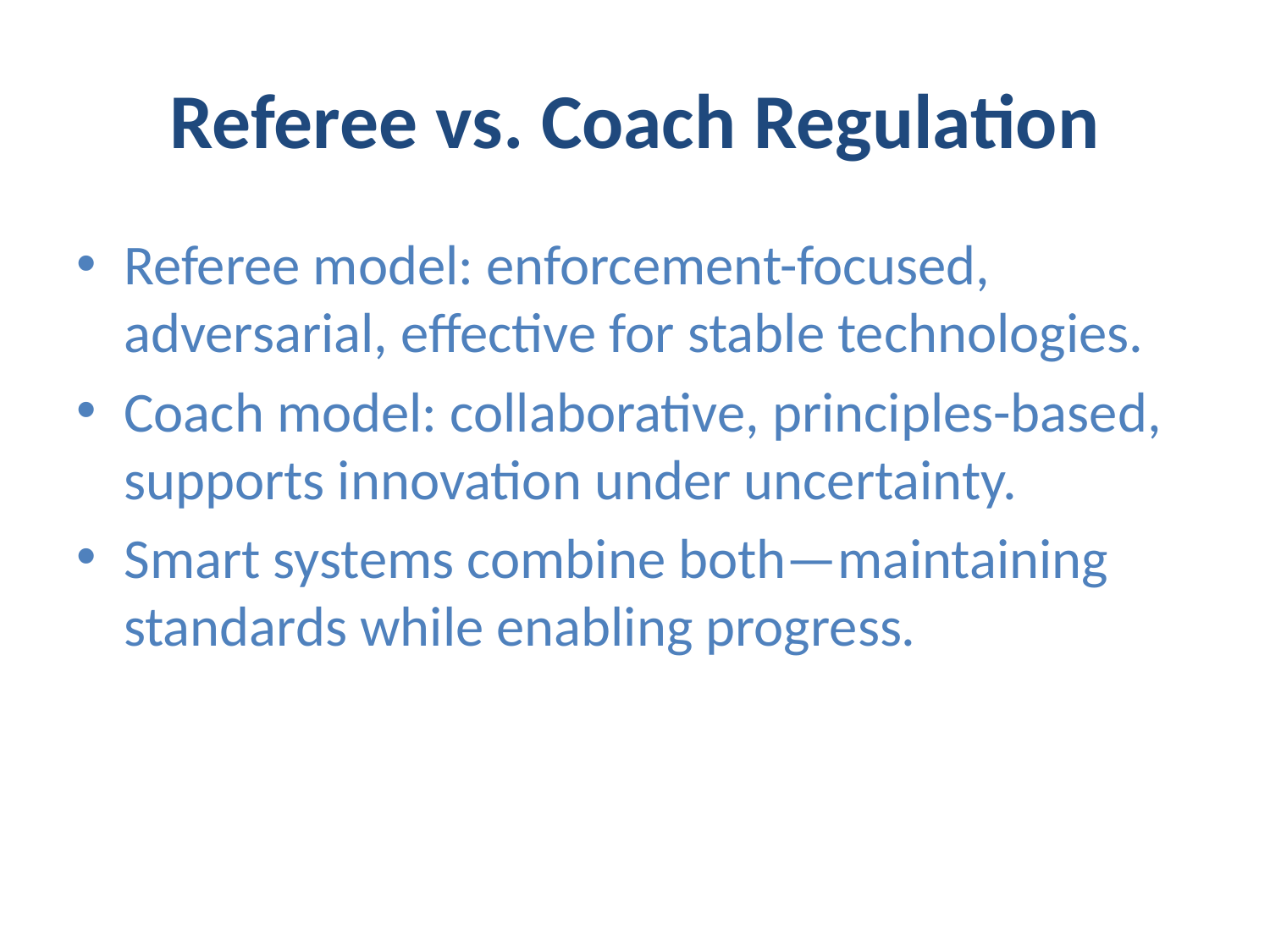

# Referee vs. Coach Regulation
Referee model: enforcement-focused, adversarial, effective for stable technologies.
Coach model: collaborative, principles-based, supports innovation under uncertainty.
Smart systems combine both—maintaining standards while enabling progress.